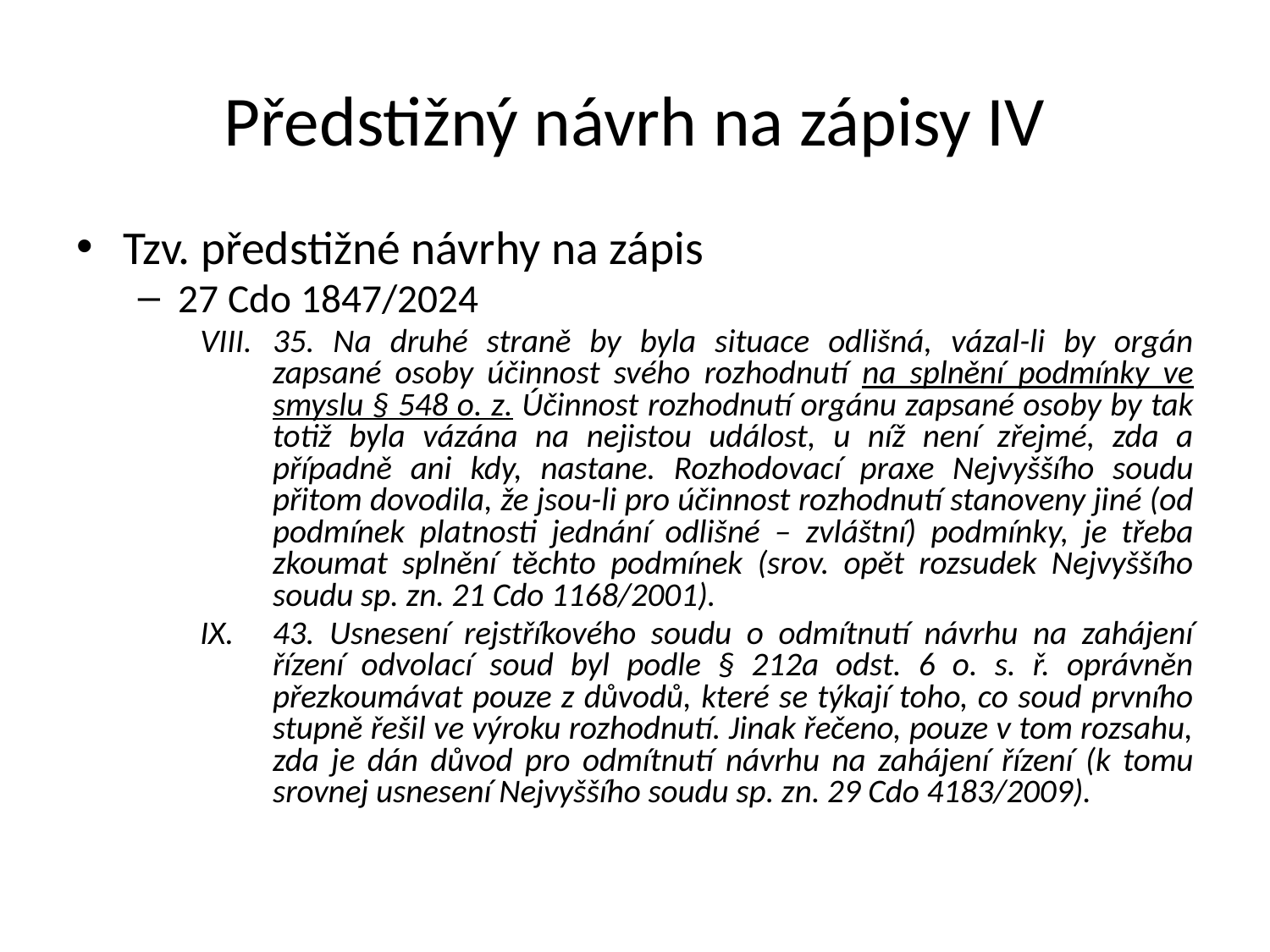

Předstižný návrh na zápisy IV
Tzv. předstižné návrhy na zápis
27 Cdo 1847/2024
35. Na druhé straně by byla situace odlišná, vázal-li by orgán zapsané osoby účinnost svého rozhodnutí na splnění podmínky ve smyslu § 548 o. z. Účinnost rozhodnutí orgánu zapsané osoby by tak totiž byla vázána na nejistou událost, u níž není zřejmé, zda a případně ani kdy, nastane. Rozhodovací praxe Nejvyššího soudu přitom dovodila, že jsou-li pro účinnost rozhodnutí stanoveny jiné (od podmínek platnosti jednání odlišné – zvláštní) podmínky, je třeba zkoumat splnění těchto podmínek (srov. opět rozsudek Nejvyššího soudu sp. zn. 21 Cdo 1168/2001).
43. Usnesení rejstříkového soudu o odmítnutí návrhu na zahájení řízení odvolací soud byl podle § 212a odst. 6 o. s. ř. oprávněn přezkoumávat pouze z důvodů, které se týkají toho, co soud prvního stupně řešil ve výroku rozhodnutí. Jinak řečeno, pouze v tom rozsahu, zda je dán důvod pro odmítnutí návrhu na zahájení řízení (k tomu srovnej usnesení Nejvyššího soudu sp. zn. 29 Cdo 4183/2009).